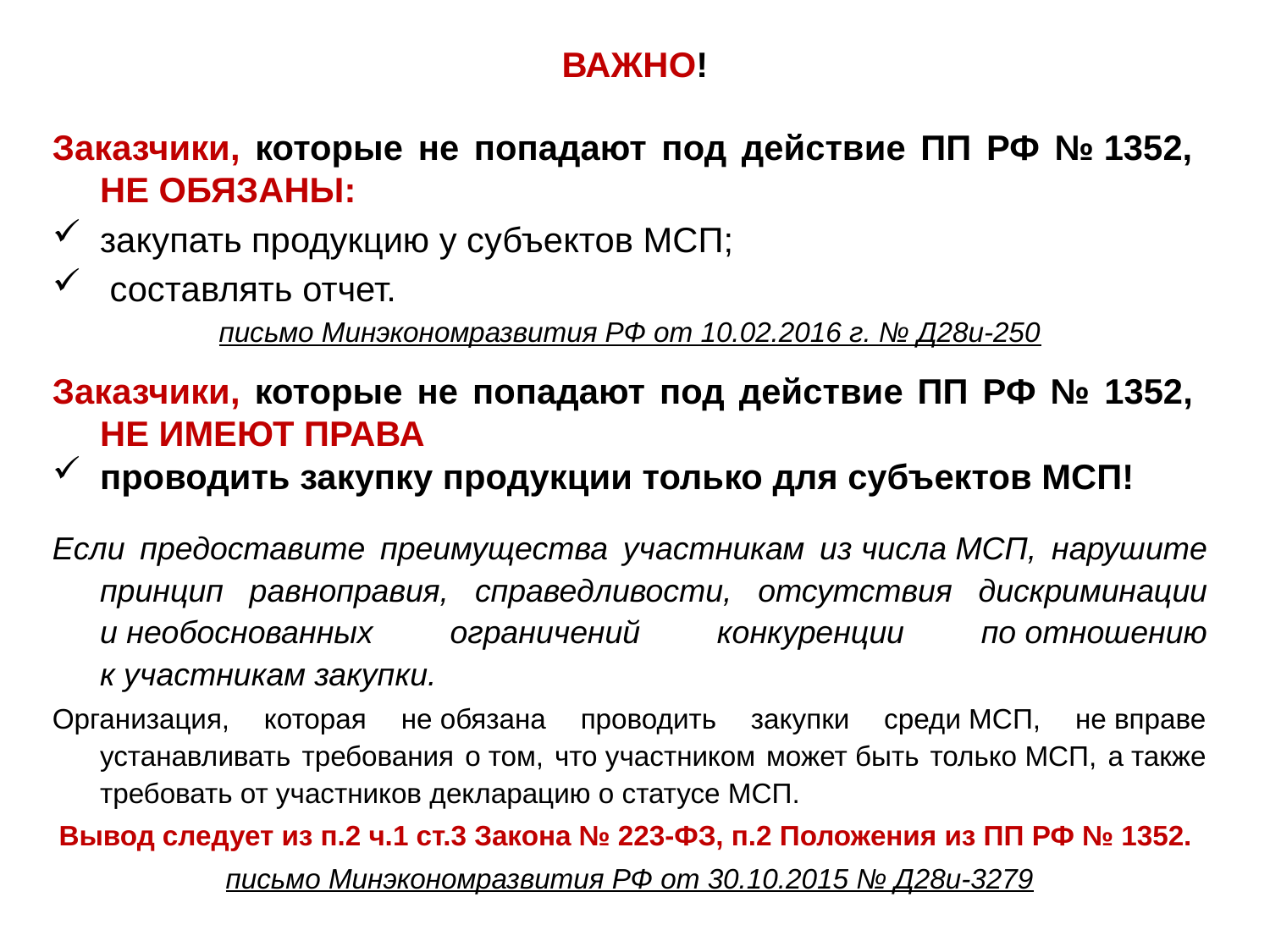

# ВАЖНО!
Заказчики, которые не попадают под действие ПП РФ № 1352,
НЕ ОБЯЗАНЫ:
закупать продукцию у субъектов МСП;
 составлять отчет.
письмо Минэкономразвития РФ от 10.02.2016 г. № Д28и-250

Заказчики, которые не попадают под действие ПП РФ № 1352,
НЕ ИМЕЮТ ПРАВА
проводить закупку продукции только для субъектов МСП!

Если предоставите преимущества участникам из числа МСП, нарушите принцип равноправия, справедливости, отсутствия дискриминации и необоснованных ограничений конкуренции по отношению к участникам закупки.
Организация, которая не обязана проводить закупки среди МСП, не вправе устанавливать требования о том, что участником может быть только МСП, а также требовать от участников декларацию о статусе МСП.
Вывод следует из п.2 ч.1 ст.3 Закона № 223-ФЗ, п.2 Положения из ПП РФ № 1352.
письмо Минэкономразвития РФ от 30.10.2015 № Д28и-3279